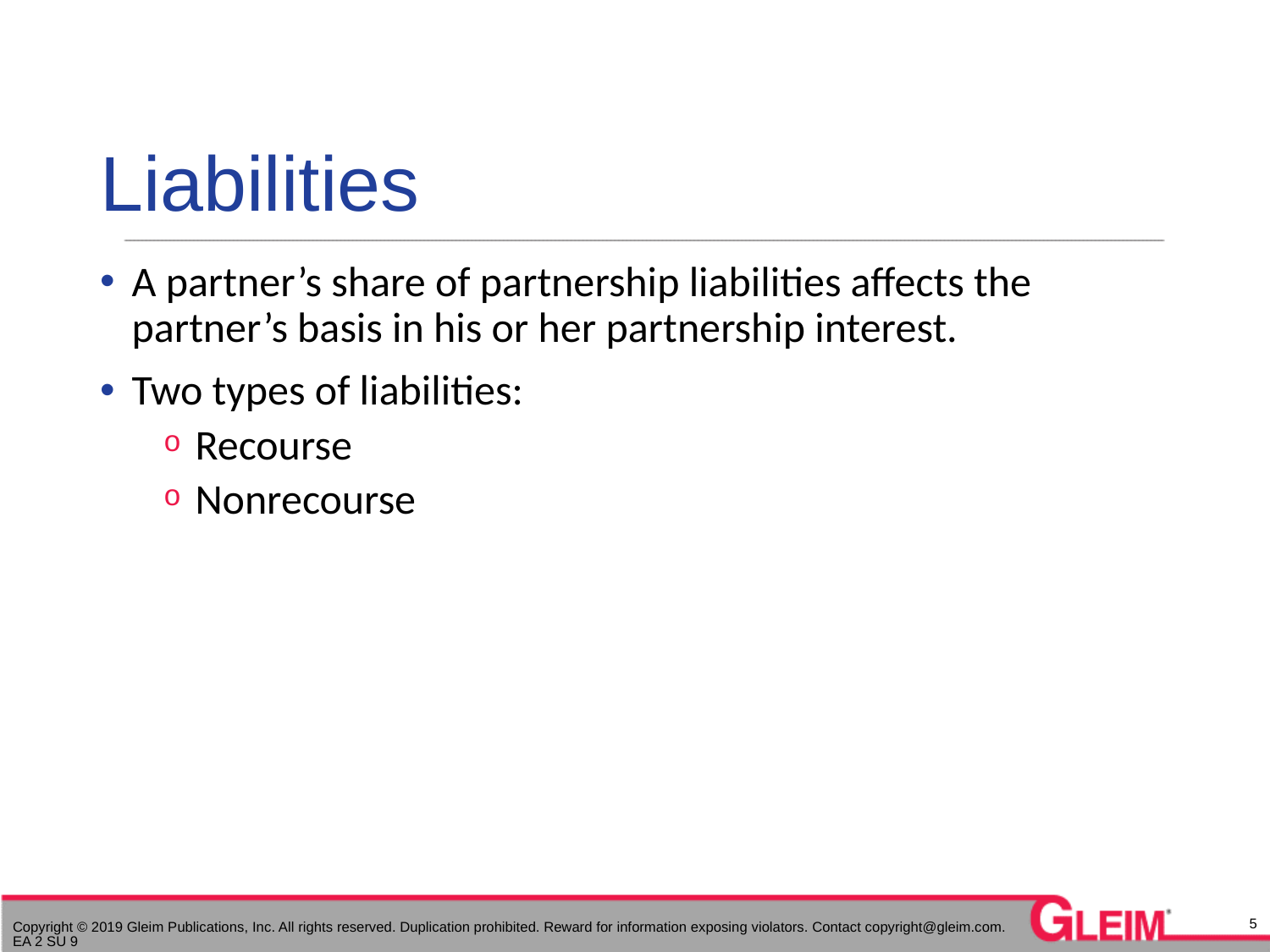

# Liabilities
A partner’s share of partnership liabilities affects the partner’s basis in his or her partnership interest.
Two types of liabilities:
Recourse
Nonrecourse
5
Copyright © 2019 Gleim Publications, Inc. All rights reserved. Duplication prohibited. Reward for information exposing violators. Contact copyright@gleim.com.  EA 2 SU 9